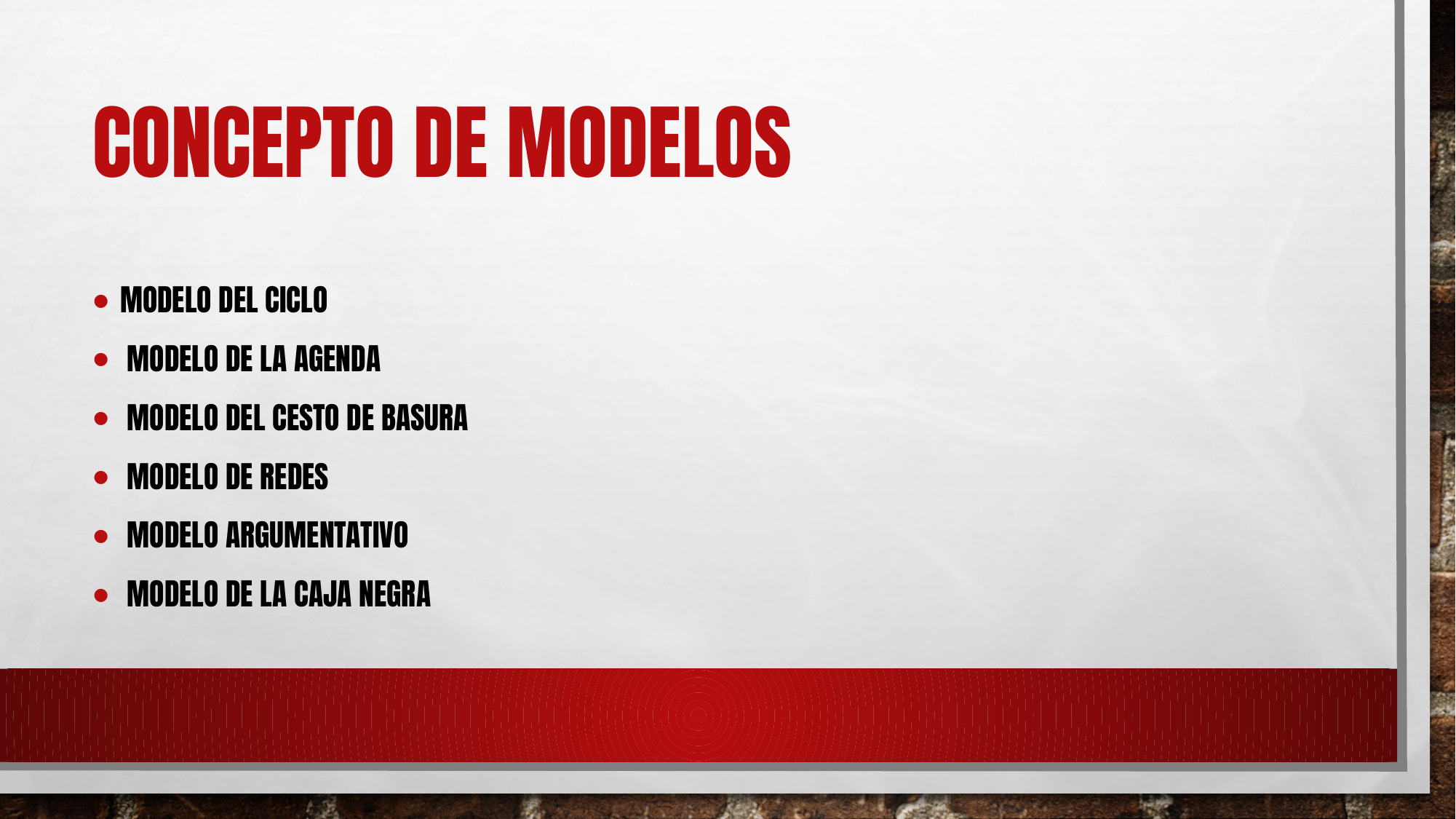

# CONCEPTO DE MODELOS
MODELO DEL CICLO
 MODELO DE LA AGENDA
 MODELO DEL CESTO DE BASURA
 MODELO DE REDES
 MODELO ARGUMENTATIVO
 MODELO DE LA CAJA NEGRA